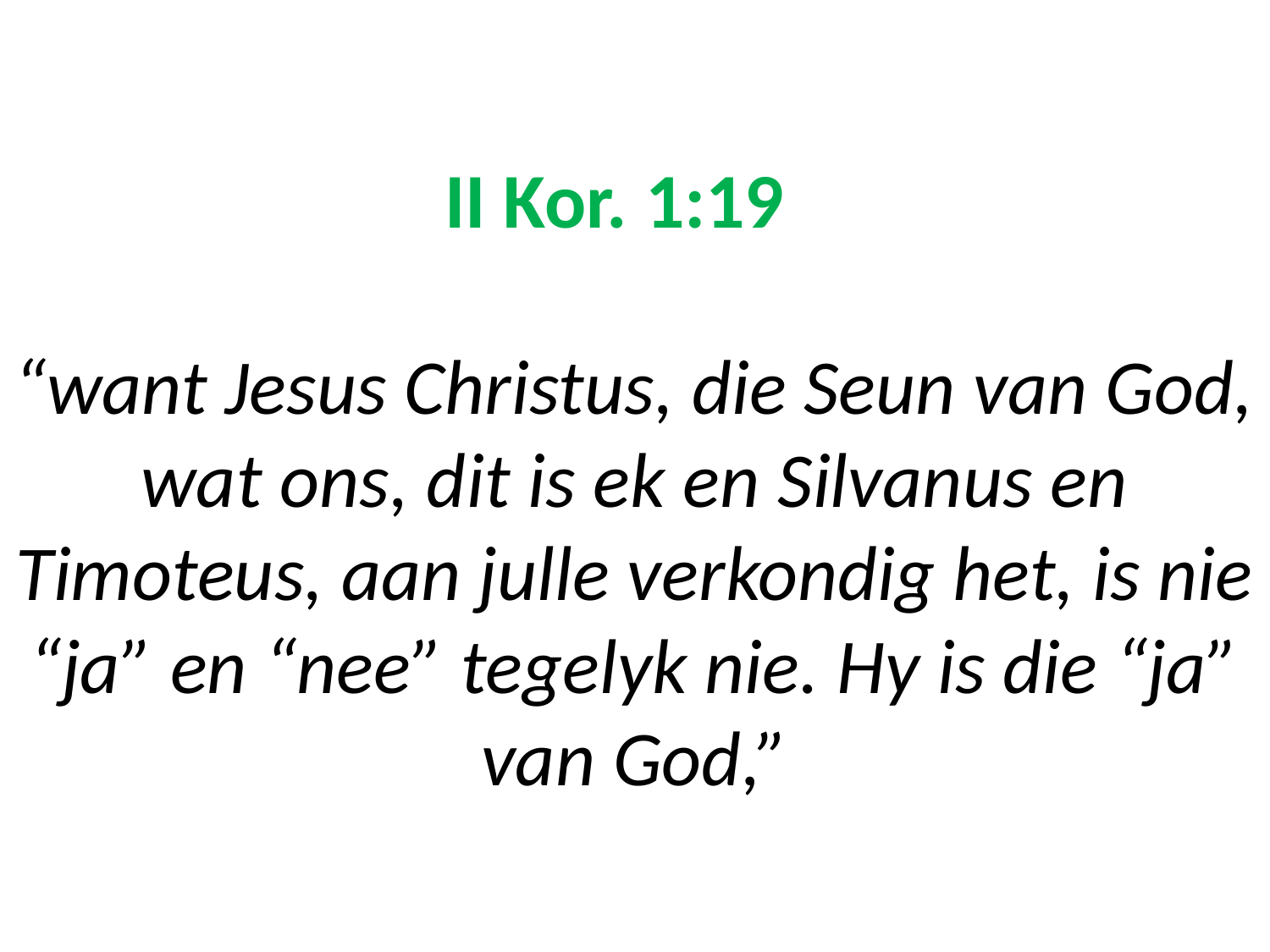

# II Kor. 1:19 “want Jesus Christus, die Seun van God, wat ons, dit is ek en Silvanus en Timoteus, aan julle verkondig het, is nie “ja” en “nee” tegelyk nie. Hy is die “ja” van God,”